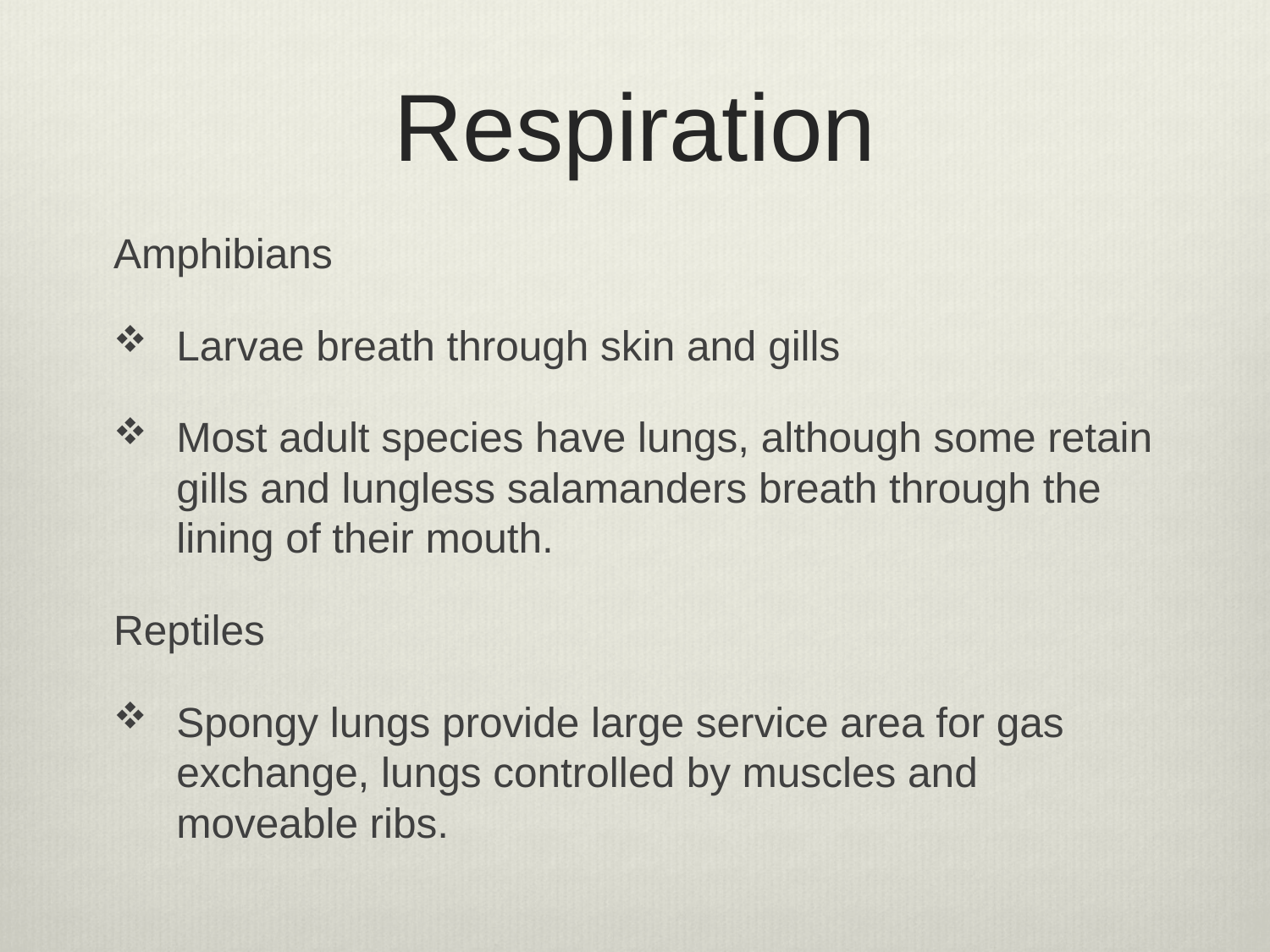

# Respiration
Amphibians
Larvae breath through skin and gills
Most adult species have lungs, although some retain gills and lungless salamanders breath through the lining of their mouth.
Reptiles
Spongy lungs provide large service area for gas exchange, lungs controlled by muscles and moveable ribs.